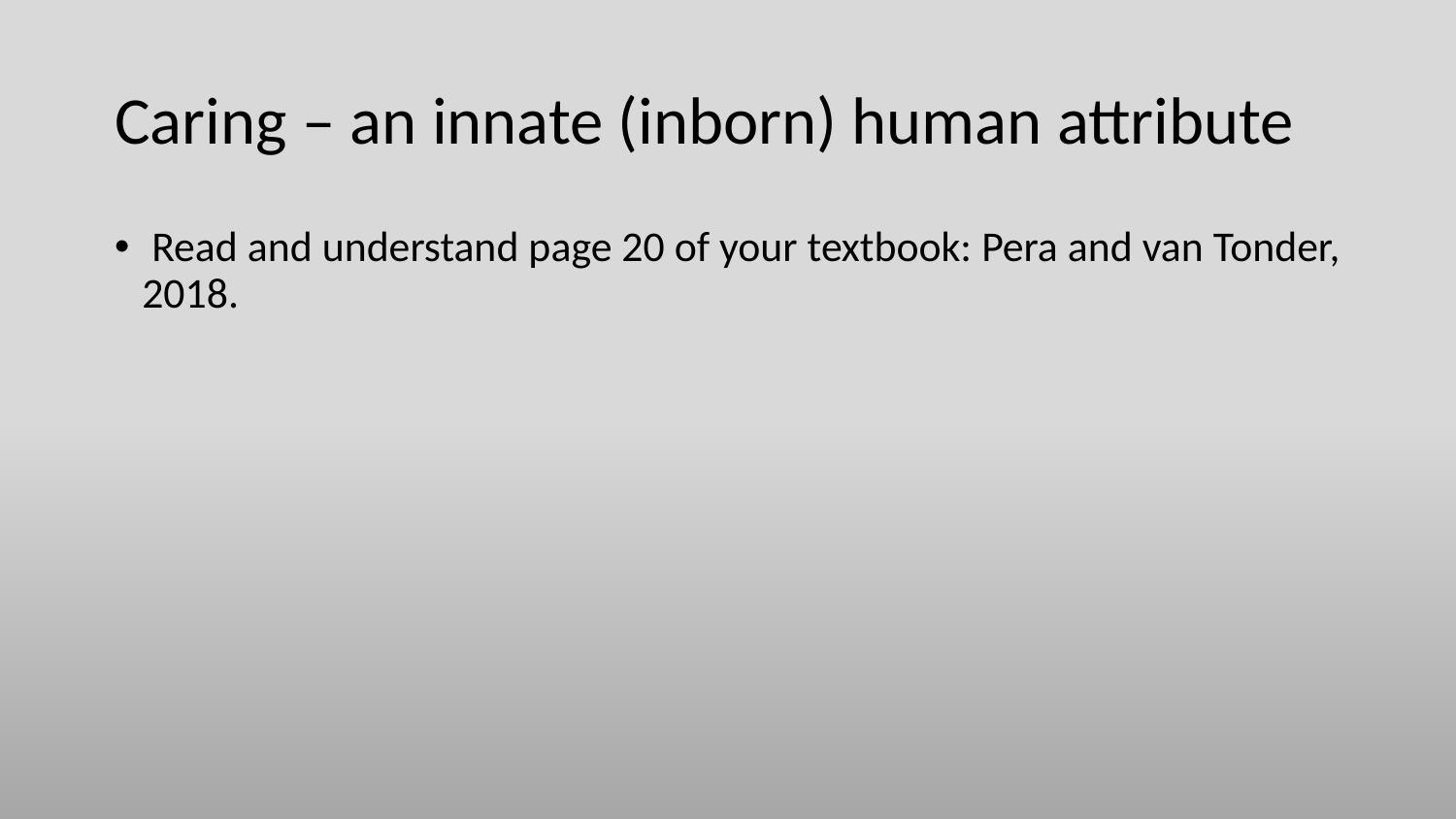

# Caring – an innate (inborn) human attribute
 Read and understand page 20 of your textbook: Pera and van Tonder, 2018.